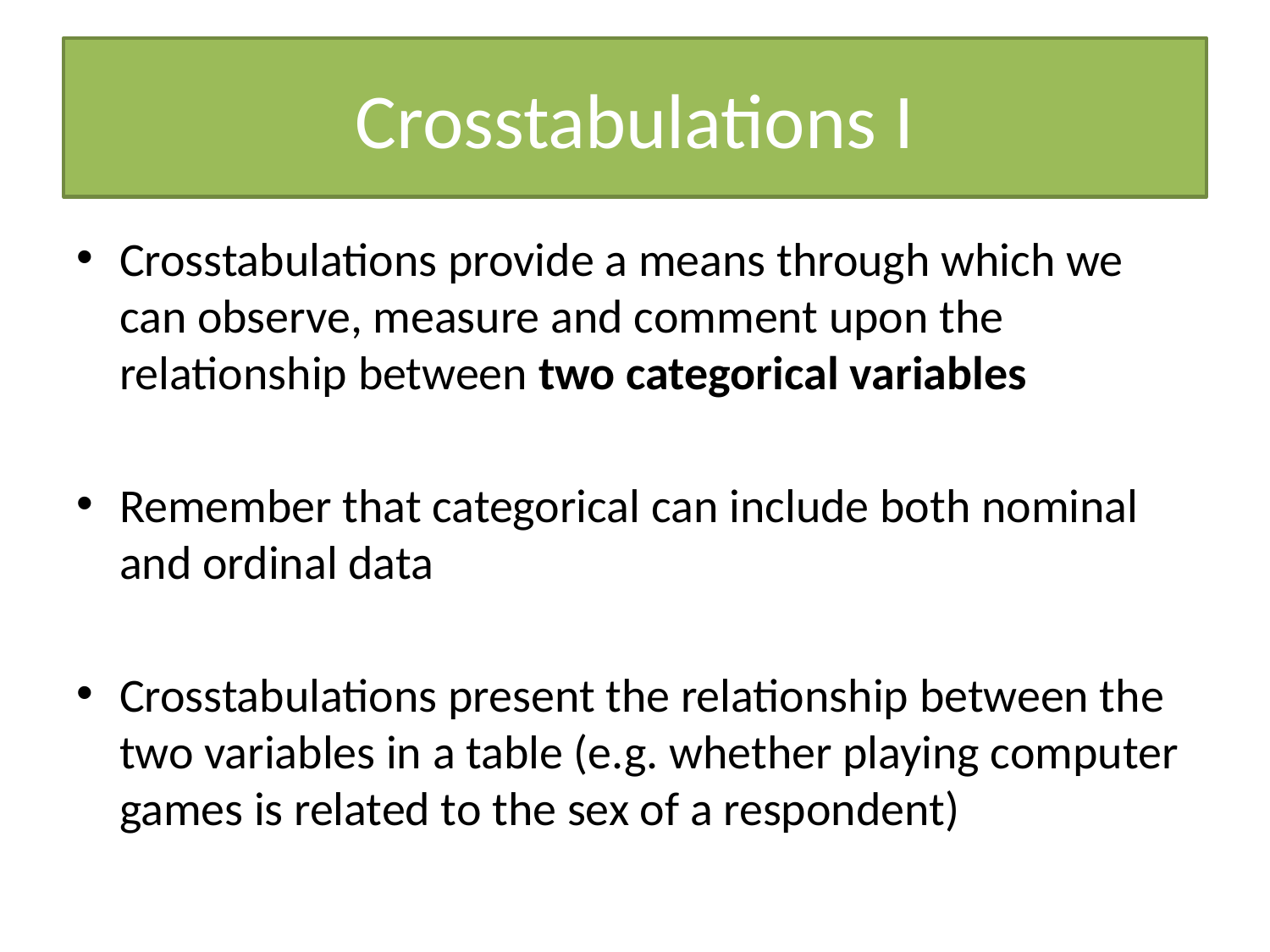

# Crosstabulations I
Crosstabulations provide a means through which we can observe, measure and comment upon the relationship between two categorical variables

Remember that categorical can include both nominal and ordinal data

Crosstabulations present the relationship between the two variables in a table (e.g. whether playing computer games is related to the sex of a respondent)